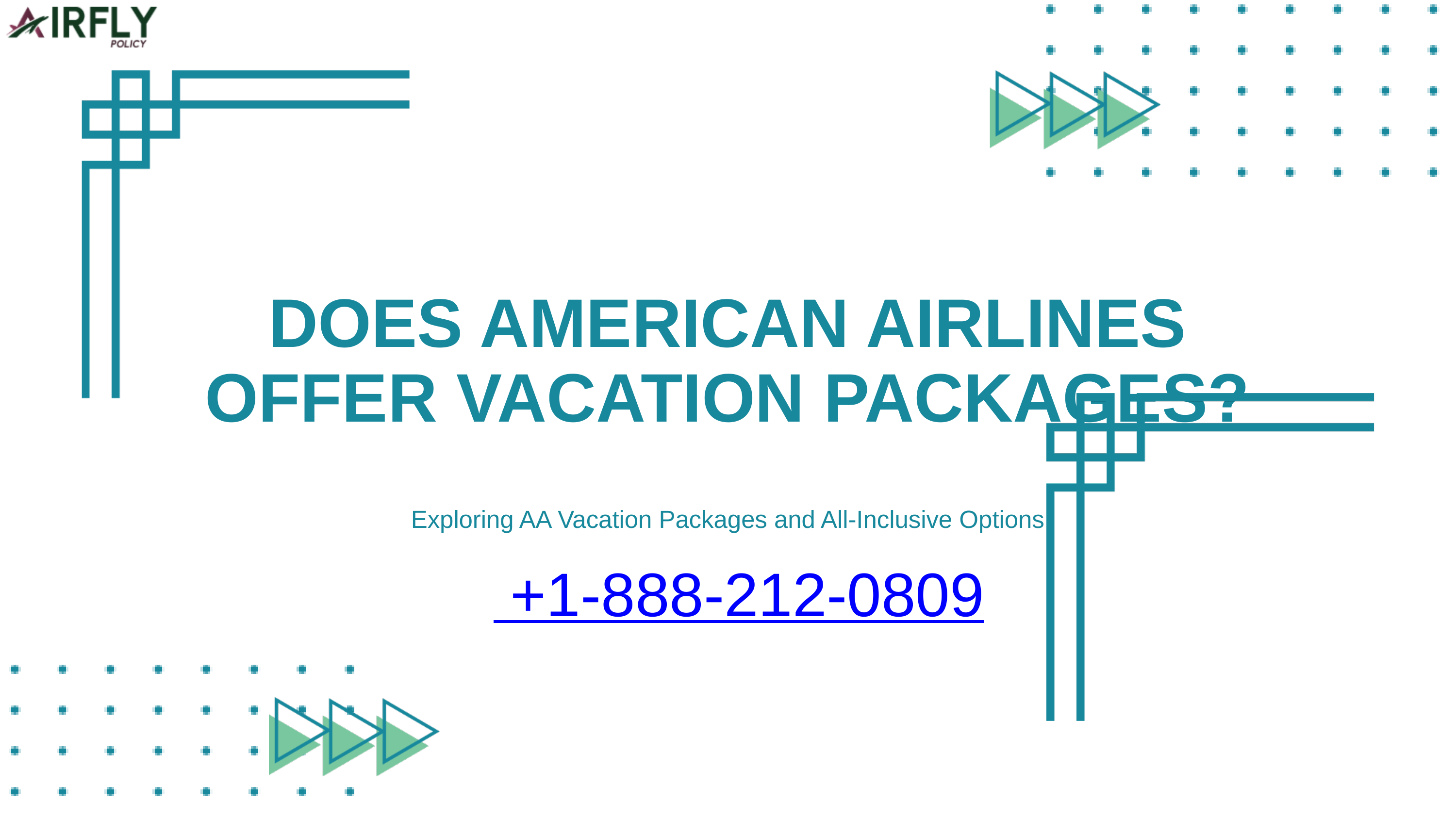

DOES AMERICAN AIRLINES OFFER VACATION PACKAGES?

Exploring AA Vacation Packages and All-Inclusive Options
 +1-888-212-0809